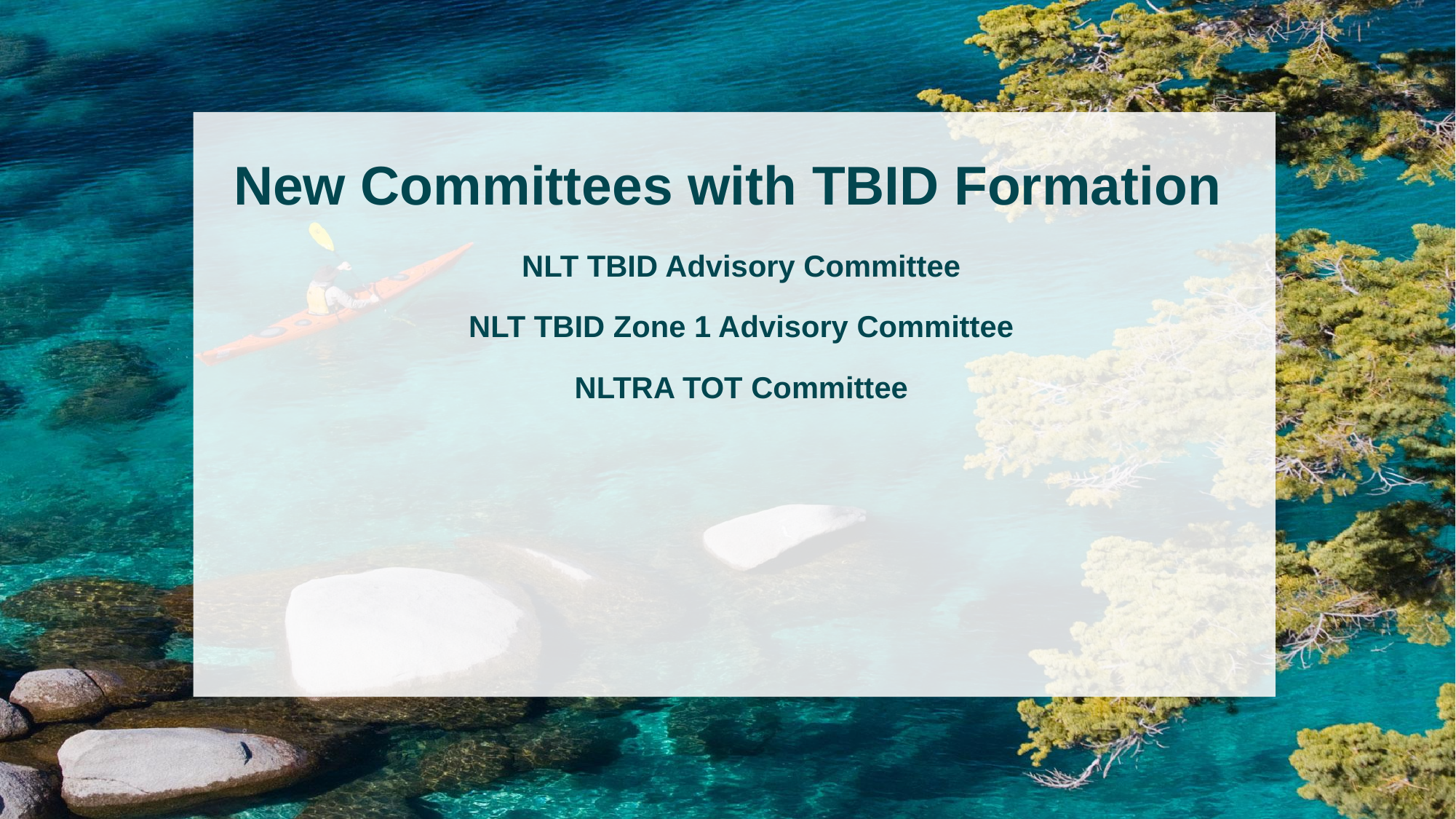

# New Committees with TBID Formation
NLT TBID Advisory Committee
NLT TBID Zone 1 Advisory Committee
NLTRA TOT Committee